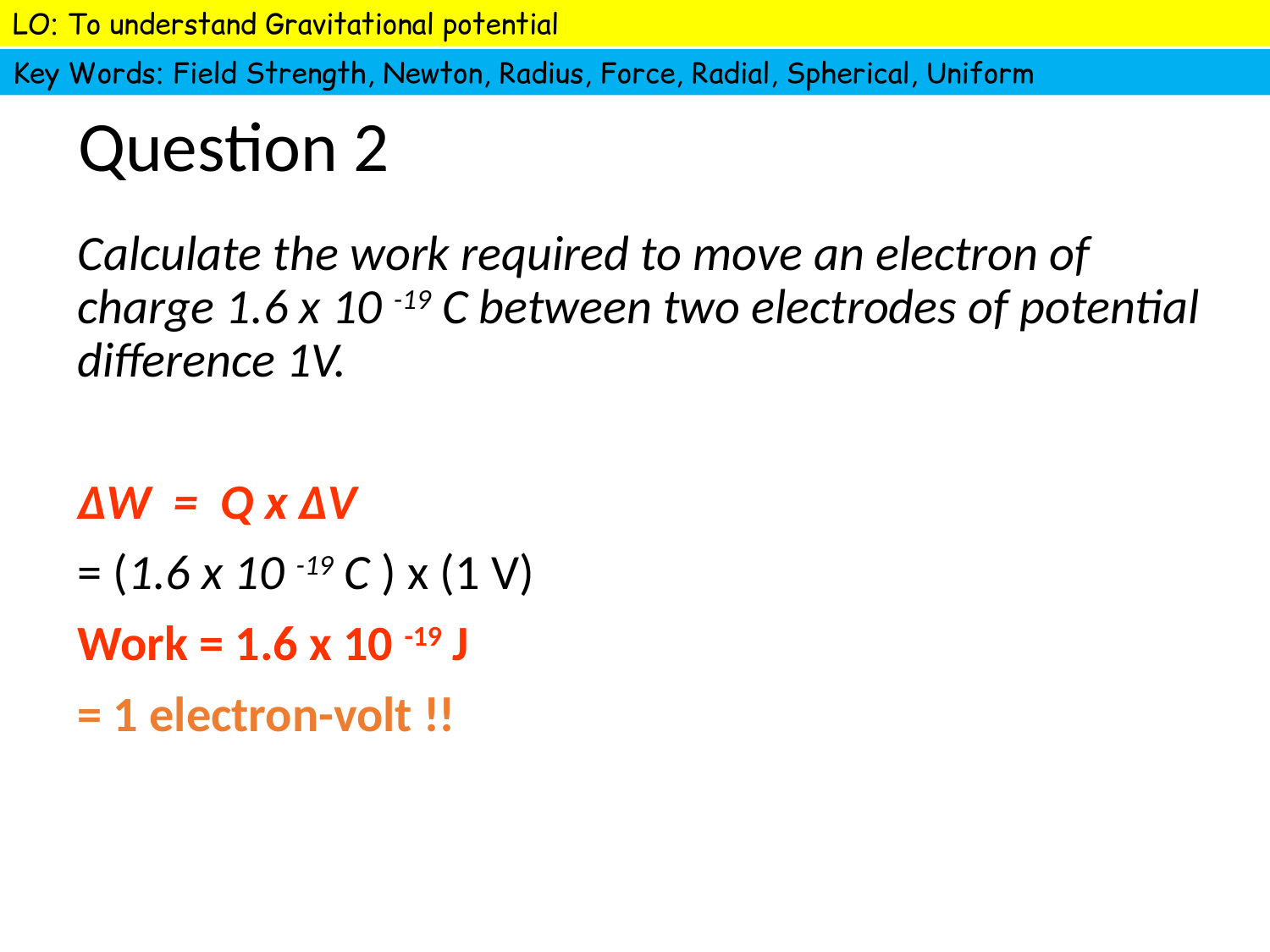

# Question 2
Calculate the work required to move an electron of charge 1.6 x 10 -19 C between two electrodes of potential difference 1V.

ΔW  =  Q x ΔV
= (1.6 x 10 -19 C ) x (1 V)
Work = 1.6 x 10 -19 J
= 1 electron-volt !!